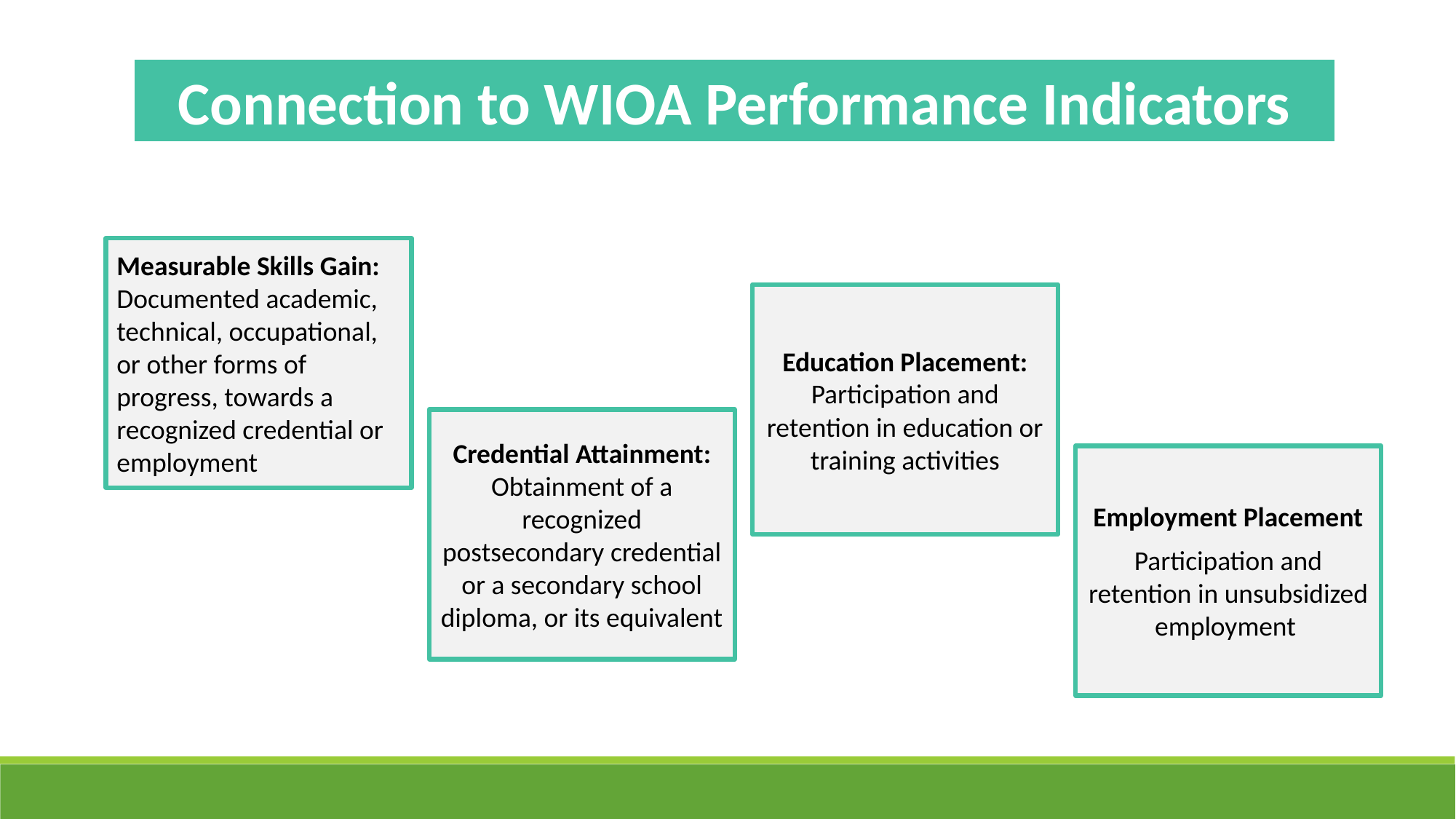

Connection to WIOA Performance Indicators
Measurable Skills Gain:  Documented academic, technical, occupational, or other forms of progress, towards a recognized credential or employment
Education Placement: Participation and retention in education or training activities
Credential Attainment: Obtainment of a recognized postsecondary credential or a secondary school diploma, or its equivalent
Employment Placement

Participation and retention in unsubsidized employment